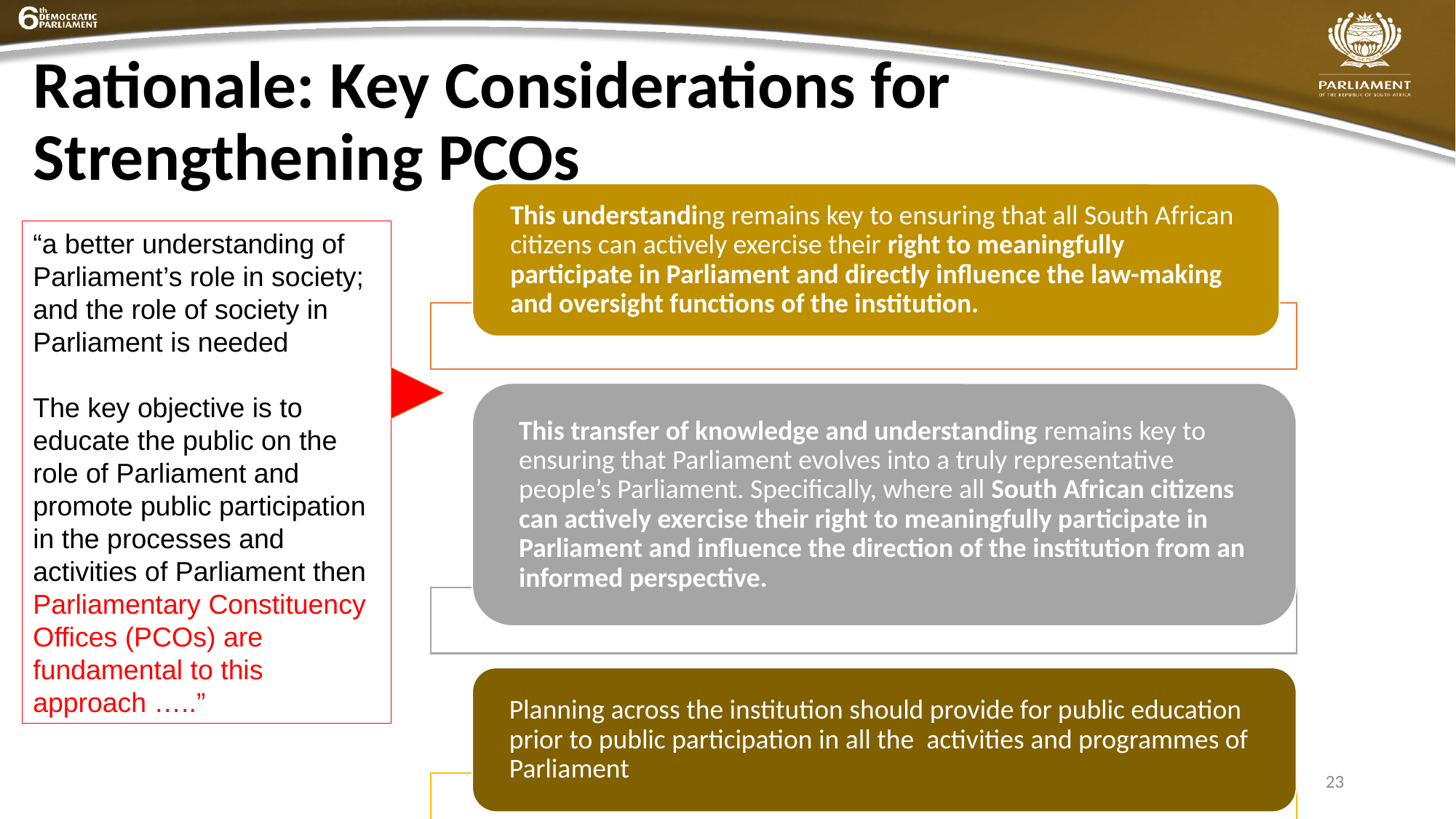

Rationale: Key Considerations for Strengthening PCOs
#
This understanding remains key to ensuring that all South African citizens can actively exercise their right to meaningfully participate in Parliament and directly influence the law-making and oversight functions of the institution.
This transfer of knowledge and understanding remains key to ensuring that Parliament evolves into a truly representative people’s Parliament. Specifically, where all South African citizens can actively exercise their right to meaningfully participate in Parliament and influence the direction of the institution from an informed perspective.
Planning across the institution should provide for public education prior to public participation in all the  activities and programmes of Parliament
“a better understanding of Parliament’s role in society; and the role of society in Parliament is needed

The key objective is to educate the public on the role of Parliament and promote public participation in the processes and activities of Parliament then Parliamentary Constituency Offices (PCOs) are fundamental to this approach …..”

23